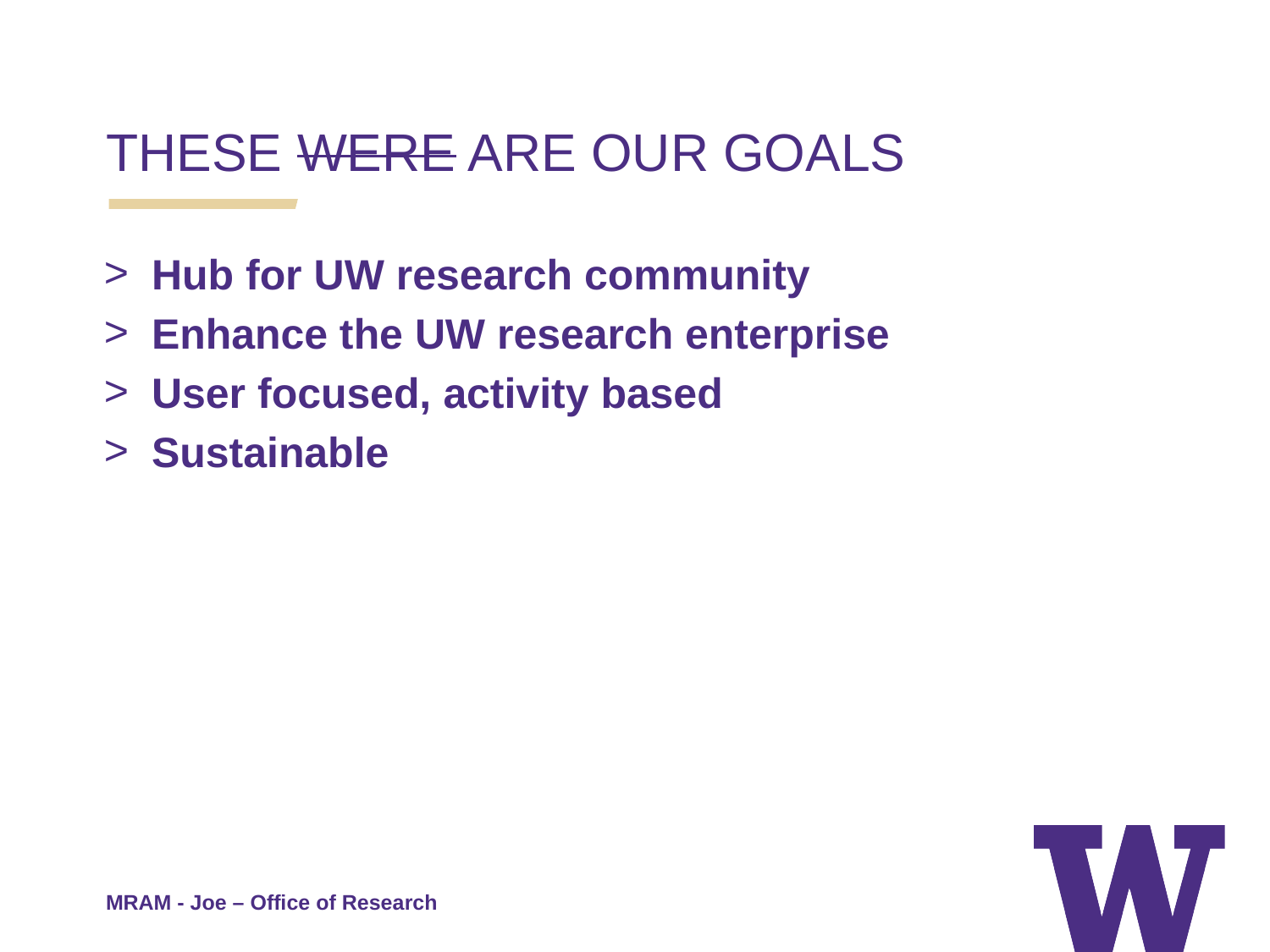

THESE WERE ARE OUR GOALS
Hub for UW research community
Enhance the UW research enterprise
User focused, activity based
Sustainable

MRAM - Joe – Office of Research